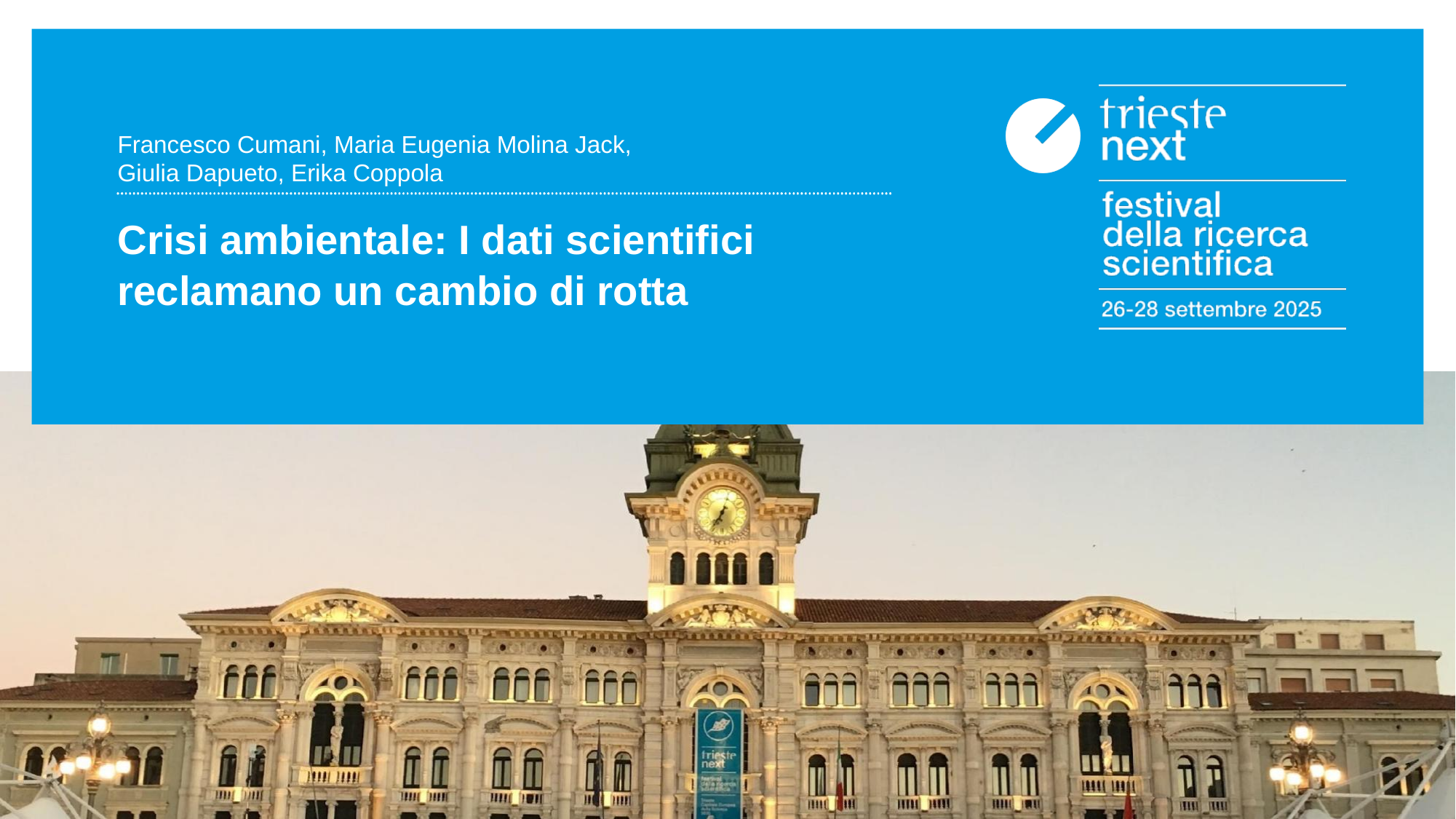

Francesco Cumani, Maria Eugenia Molina Jack, Giulia Dapueto, Erika Coppola
Crisi ambientale: I dati scientifici reclamano un cambio di rotta